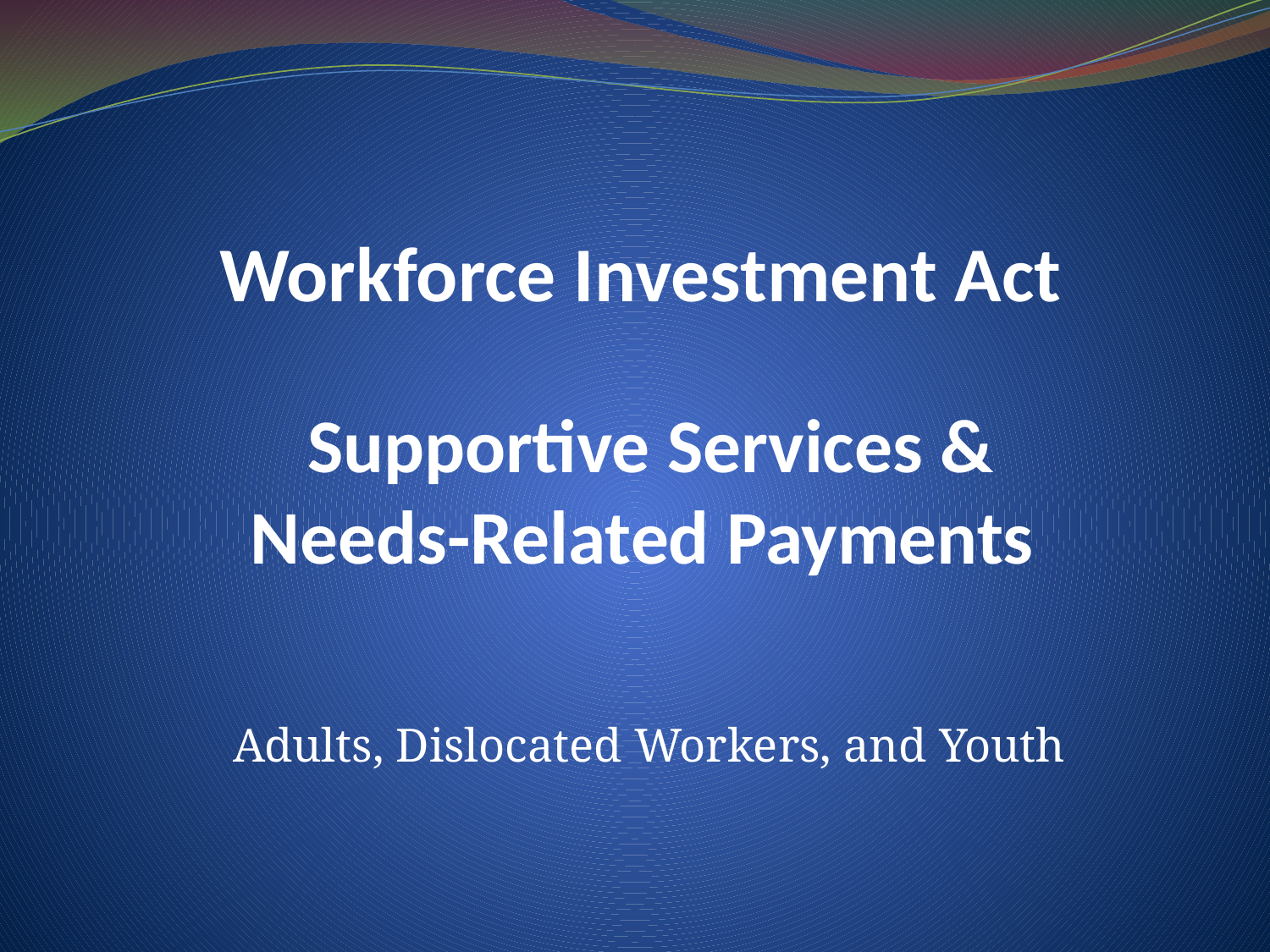

# Workforce Investment Act
Supportive Services &
Needs-Related Payments

Adults, Dislocated Workers, and Youth